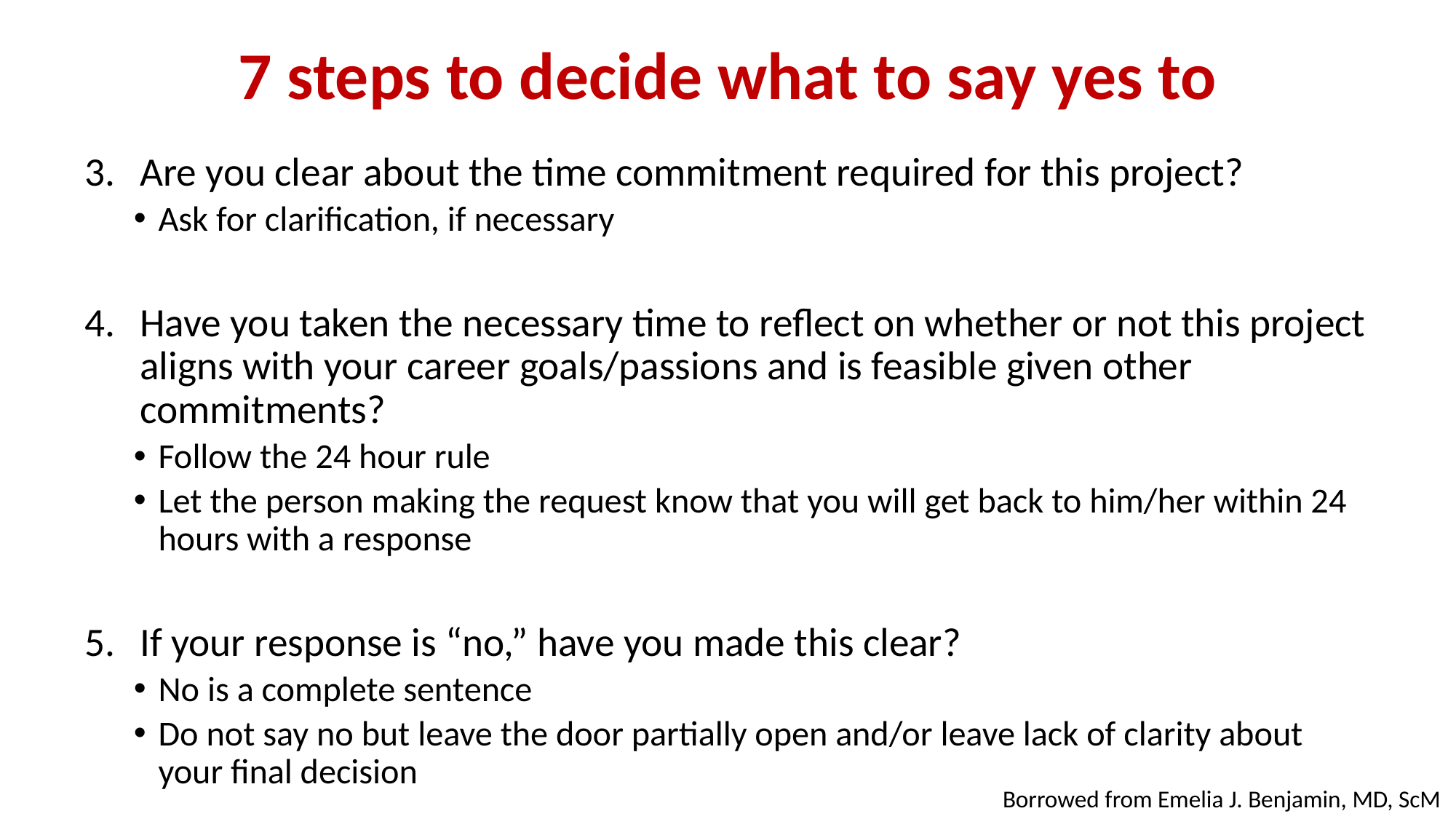

# 7 steps to decide what to say yes to
Are you clear about the time commitment required for this project?
Ask for clarification, if necessary

Have you taken the necessary time to reflect on whether or not this project aligns with your career goals/passions and is feasible given other commitments?
Follow the 24 hour rule
Let the person making the request know that you will get back to him/her within 24 hours with a response

If your response is “no,” have you made this clear?
No is a complete sentence
Do not say no but leave the door partially open and/or leave lack of clarity about your final decision
Borrowed from Emelia J. Benjamin, MD, ScM